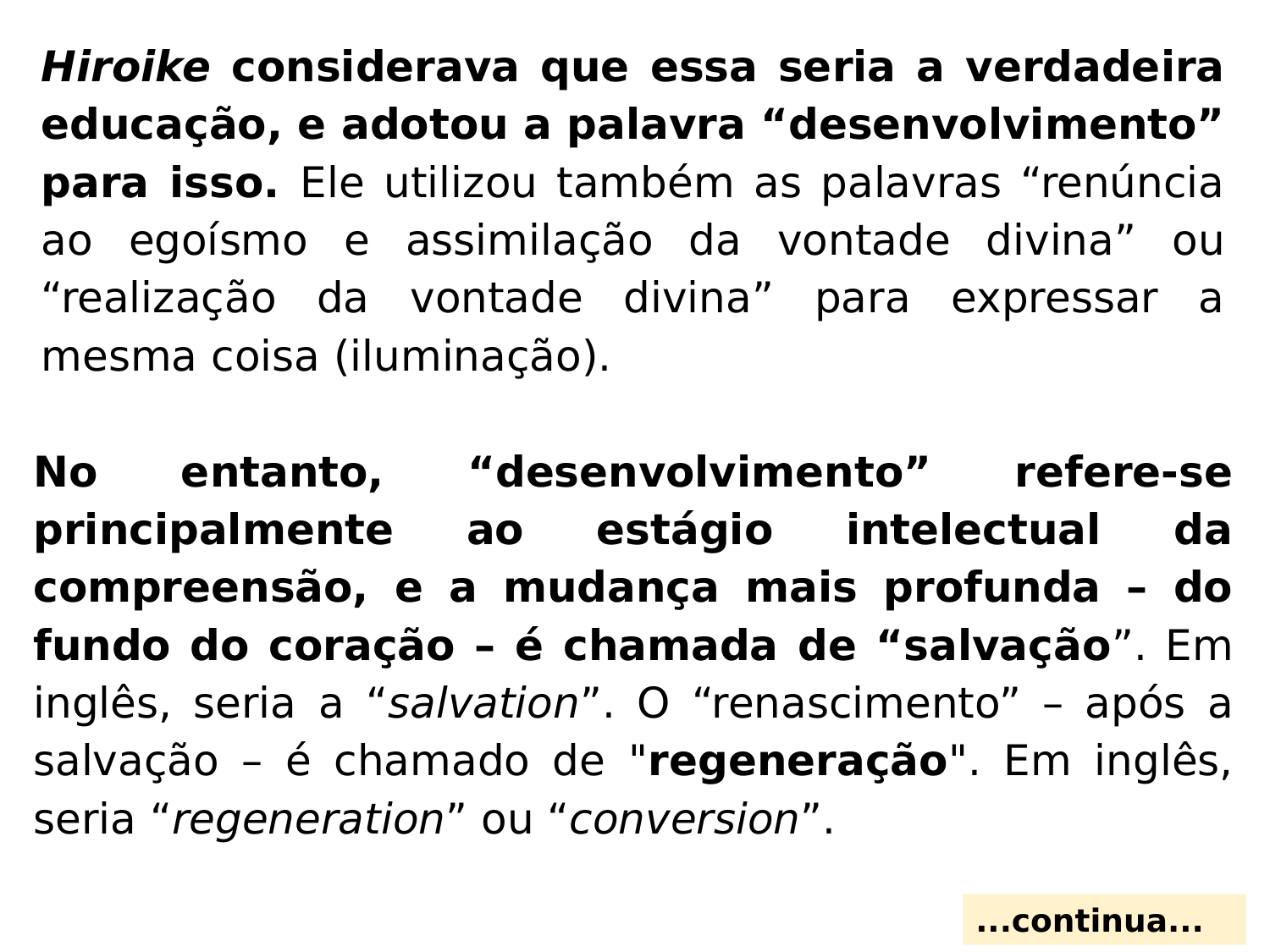

Hiroike considerava que essa seria a verdadeira educação, e adotou a palavra “desenvolvimento” para isso. Ele utilizou também as palavras “renúncia ao egoísmo e assimilação da vontade divina” ou “realização da vontade divina” para expressar a mesma coisa (iluminação).
No entanto, “desenvolvimento” refere-se principalmente ao estágio intelectual da compreensão, e a mudança mais profunda – do fundo do coração – é chamada de “salvação”. Em inglês, seria a “salvation”. O “renascimento” – após a salvação – é chamado de "regeneração". Em inglês, seria “regeneration” ou “conversion”.
...continua...